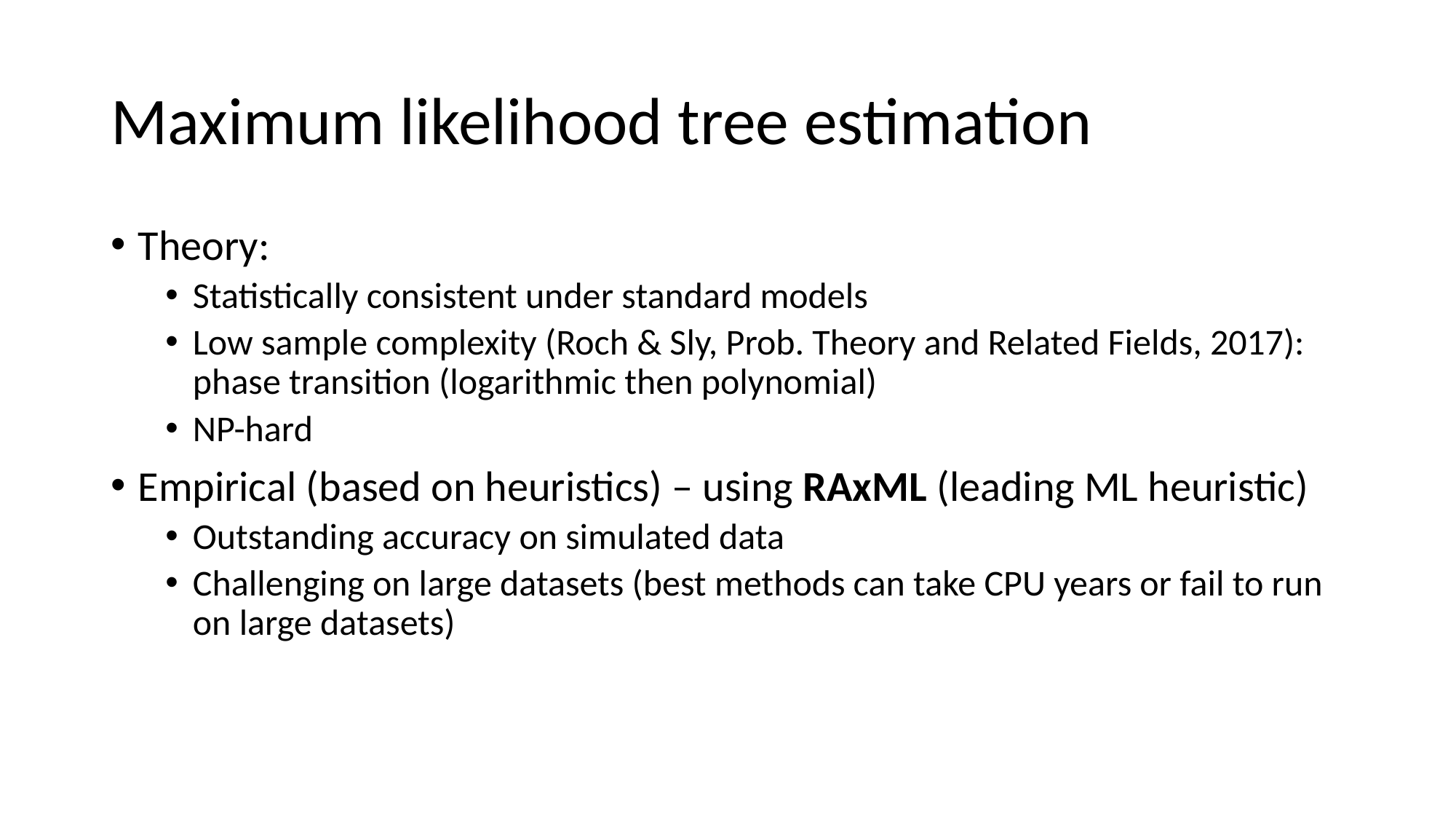

# Maximum likelihood tree estimation
Theory:
Statistically consistent under standard models
Low sample complexity (Roch & Sly, Prob. Theory and Related Fields, 2017): phase transition (logarithmic then polynomial)
NP-hard
Empirical (based on heuristics) – using RAxML (leading ML heuristic)
Outstanding accuracy on simulated data
Challenging on large datasets (best methods can take CPU years or fail to run on large datasets)